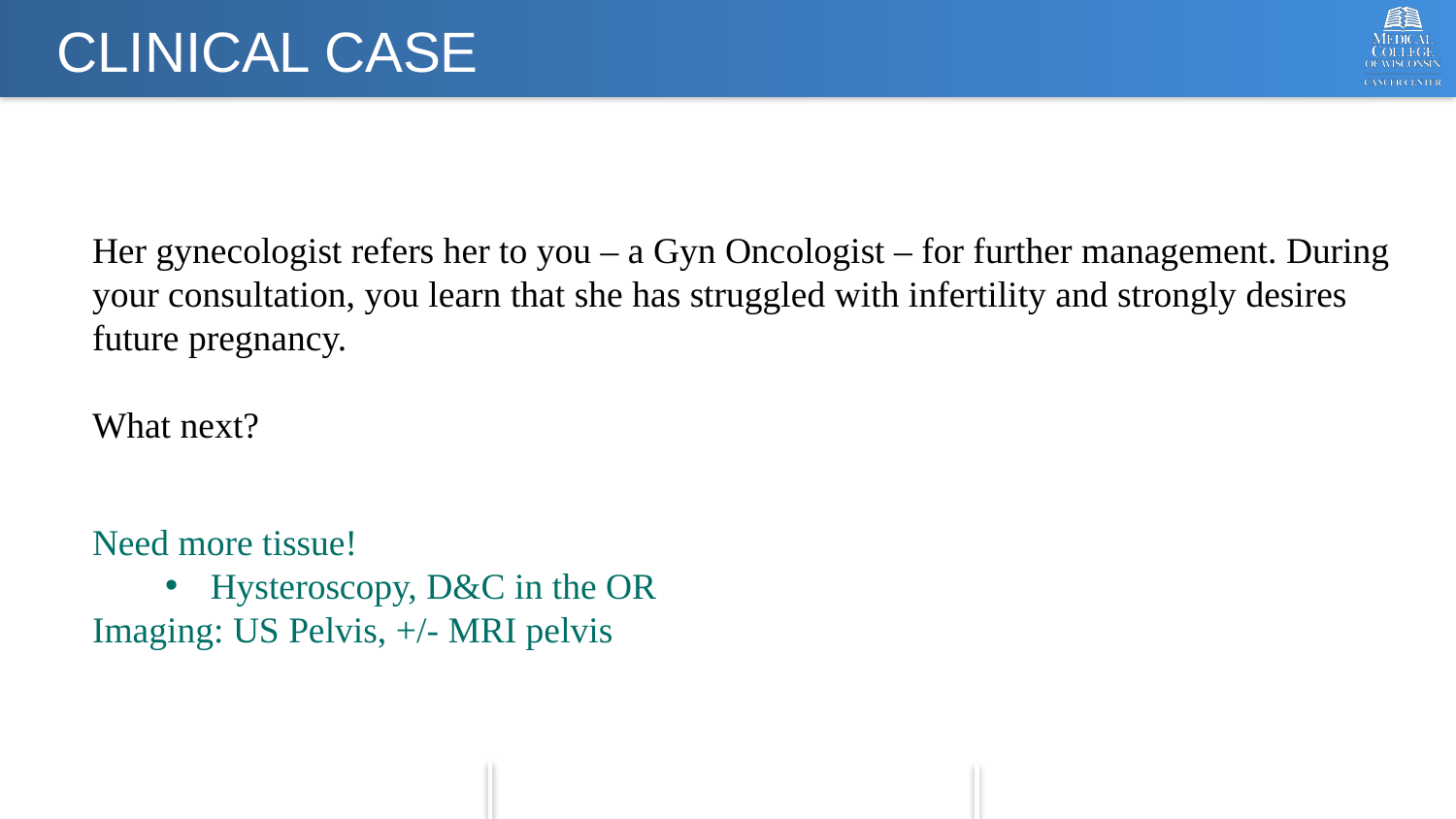

# Clinical Case

Her gynecologist refers her to you – a Gyn Oncologist – for further management. During your consultation, you learn that she has struggled with infertility and strongly desires future pregnancy.

What next?

Need more tissue!
Hysteroscopy, D&C in the OR
Imaging: US Pelvis, +/- MRI pelvis